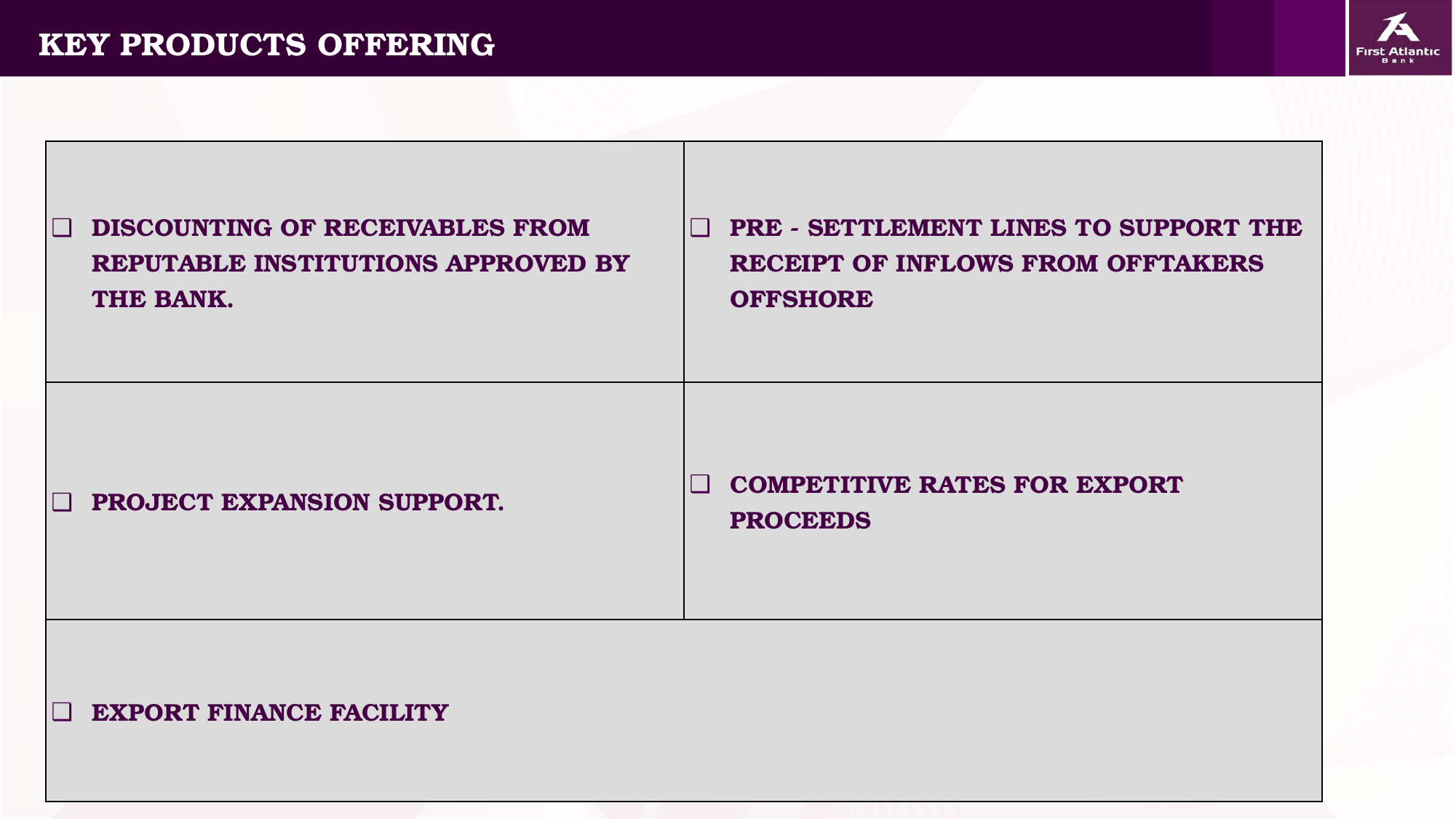

KEY PRODUCTS OFFERING
| DISCOUNTING OF RECEIVABLES FROM REPUTABLE INSTITUTIONS APPROVED BY THE BANK. | PRE - SETTLEMENT LINES TO SUPPORT THE RECEIPT OF INFLOWS FROM OFFTAKERS OFFSHORE |
| --- | --- |
| PROJECT EXPANSION SUPPORT. | COMPETITIVE RATES FOR EXPORT PROCEEDS |
| EXPORT FINANCE FACILITY |  |